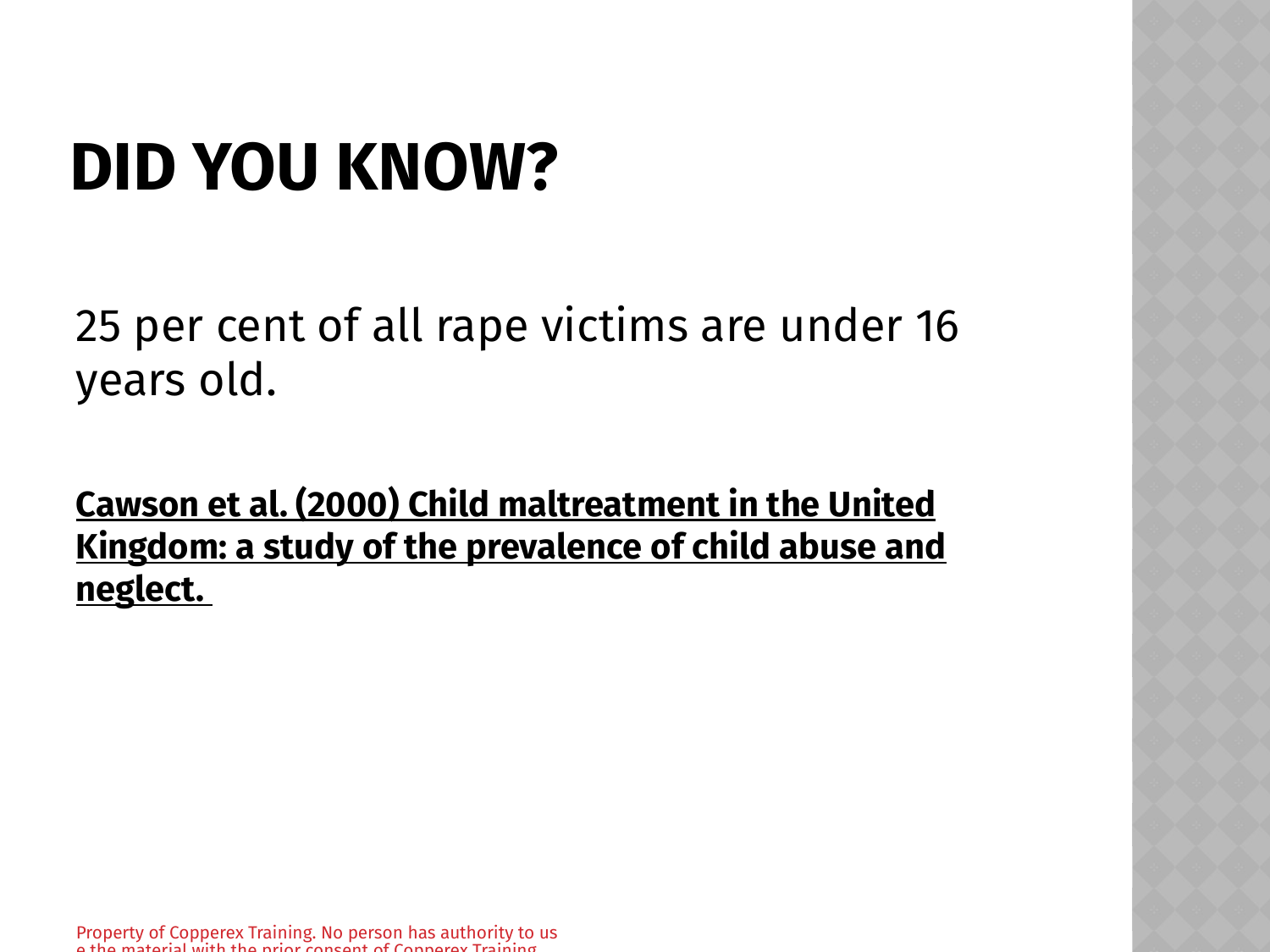

# Did you know?

25 per cent of all rape victims are under 16 years old.

Cawson et al. (2000) Child maltreatment in the United Kingdom: a study of the prevalence of child abuse and neglect.

Property of Copperex Training. No person has authority to use the material with the prior consent of Copperex Training.